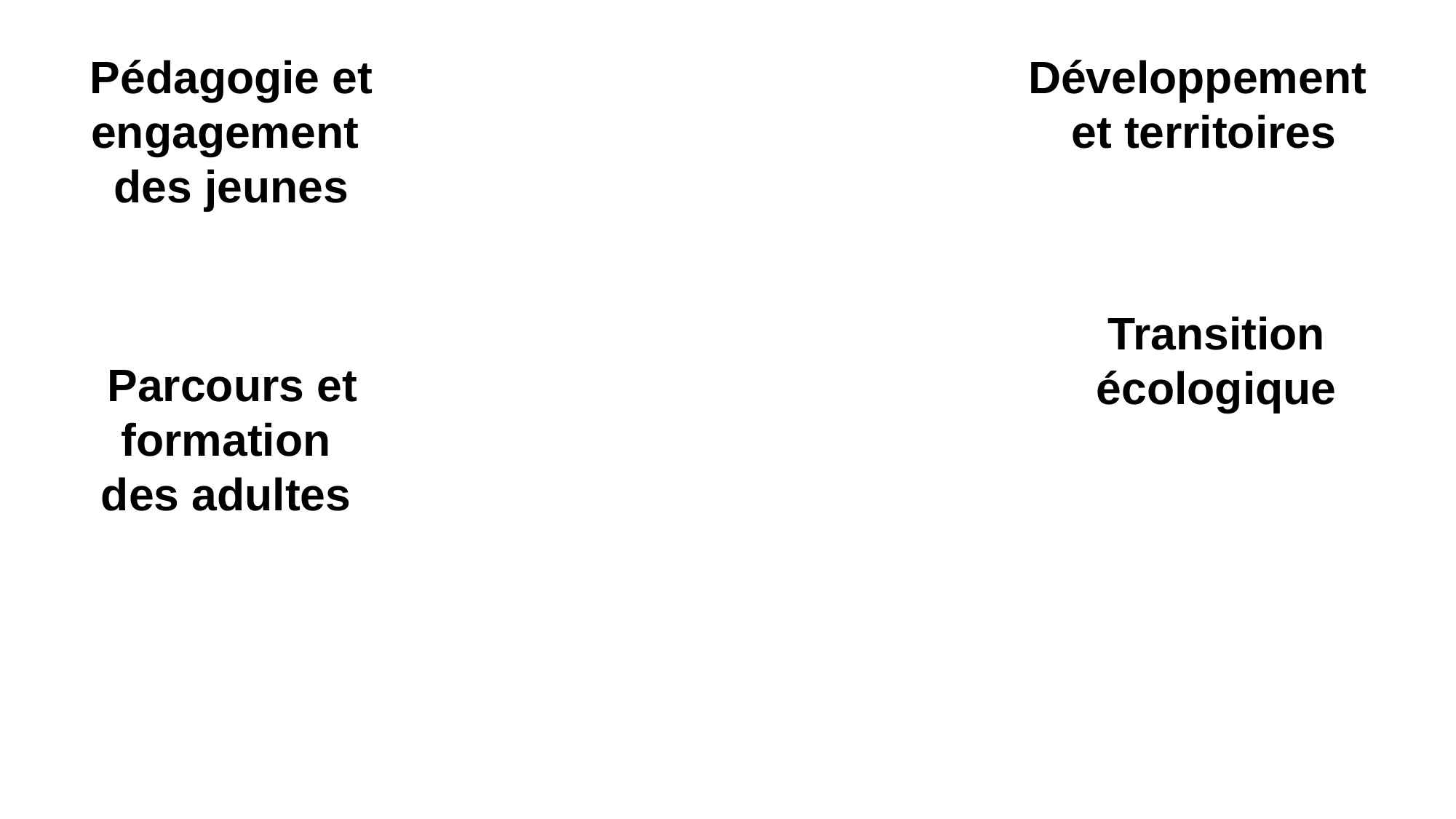

Pédagogie et engagement
des jeunes

Développement
et territoires

Transition
écologique

Parcours et formation
des adultes